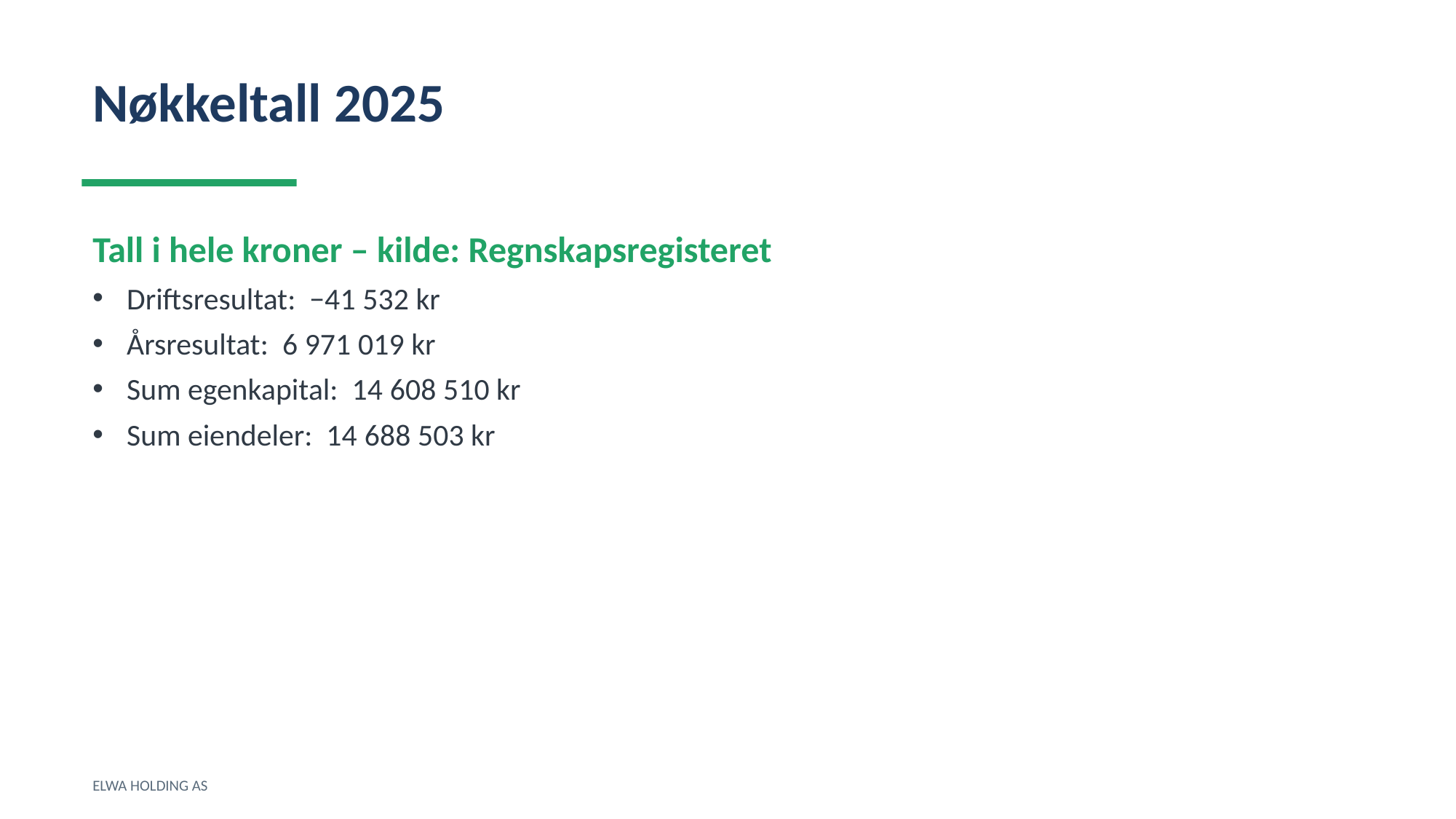

Nøkkeltall 2025

Tall i hele kroner – kilde: Regnskapsregisteret
Driftsresultat:  −41 532 kr
Årsresultat:  6 971 019 kr
Sum egenkapital:  14 608 510 kr
Sum eiendeler:  14 688 503 kr
ELWA HOLDING AS